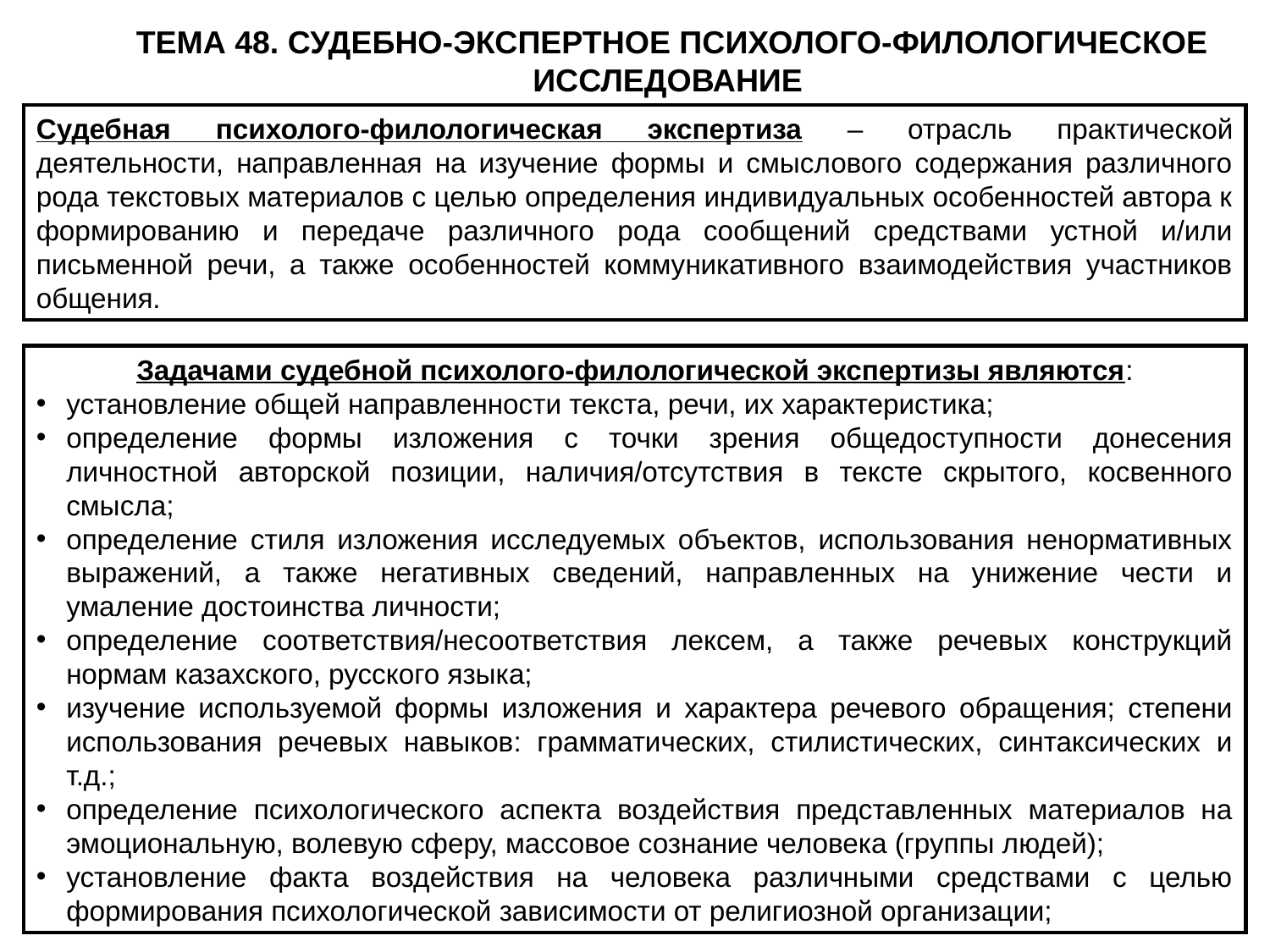

ТЕМА 48. СУДЕБНО-ЭКСПЕРТНОЕ ПСИХОЛОГО-ФИЛОЛОГИЧЕСКОЕ ИССЛЕДОВАНИЕ
Судебная психолого-филологическая экспертиза – отрасль практической деятельности, направленная на изучение формы и смыслового содержания различного рода текстовых материалов с целью определения индивидуальных особенностей автора к формированию и передаче различного рода сообщений средствами устной и/или письменной речи, а также особенностей коммуникативного взаимодействия участников общения.
Задачами судебной психолого-филологической экспертизы являются:
установление общей направленности текста, речи, их характеристика;
определение формы изложения с точки зрения общедоступности донесения личностной авторской позиции, наличия/отсутствия в тексте скрытого, косвенного смысла;
определение стиля изложения исследуемых объектов, использования ненормативных выражений, а также негативных сведений, направленных на унижение чести и умаление достоинства личности;
определение соответствия/несоответствия лексем, а также речевых конструкций нормам казахского, русского языка;
изучение используемой формы изложения и характера речевого обращения; степени использования речевых навыков: грамматических, стилистических, синтаксических и т.д.;
определение психологического аспекта воздействия представленных материалов на эмоциональную, волевую сферу, массовое сознание человека (группы людей);
установление факта воздействия на человека различными средствами с целью формирования психологической зависимости от религиозной организации;